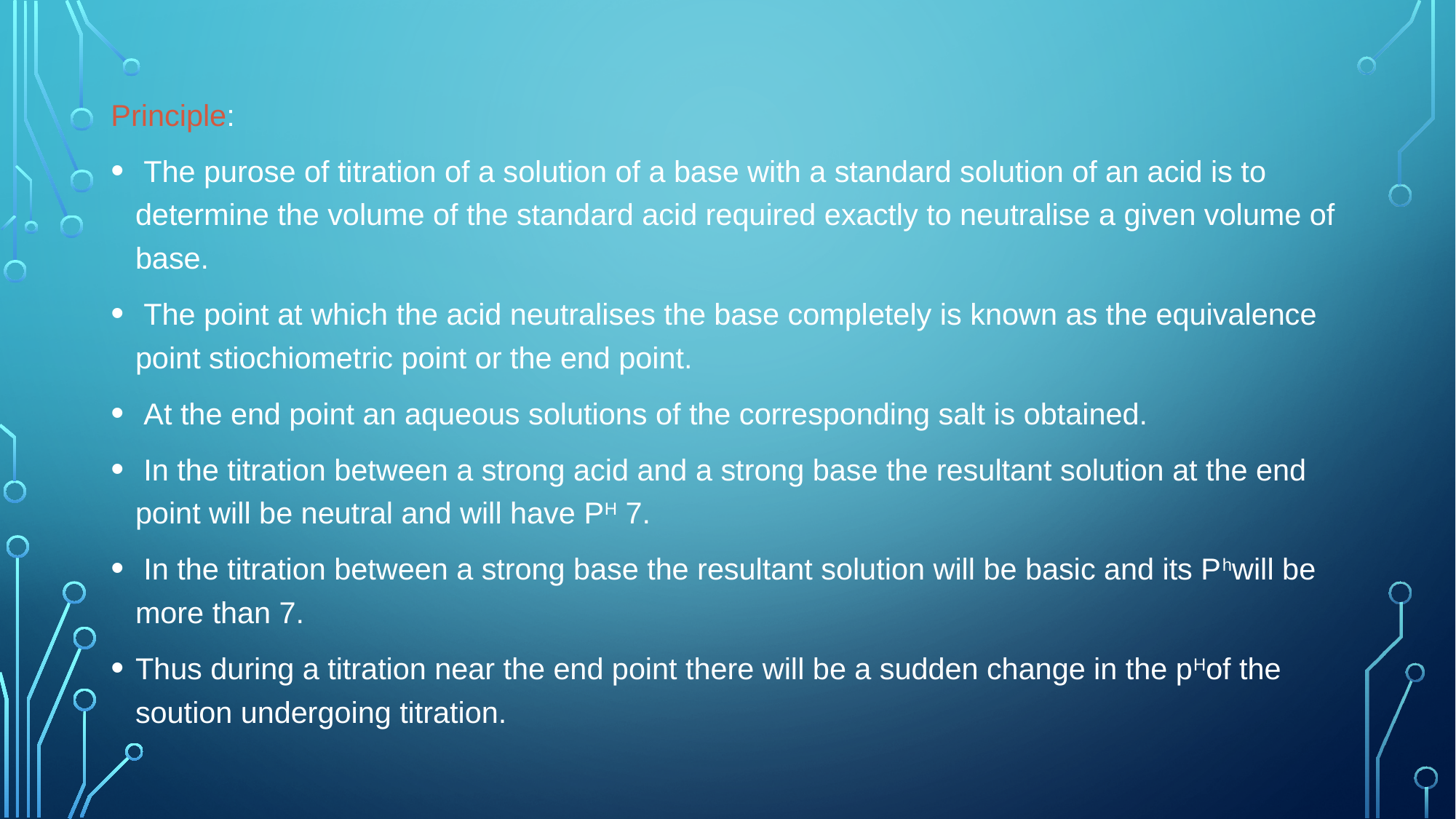

Principle:
 The purose of titration of a solution of a base with a standard solution of an acid is to determine the volume of the standard acid required exactly to neutralise a given volume of base.
 The point at which the acid neutralises the base completely is known as the equivalence point stiochiometric point or the end point.
 At the end point an aqueous solutions of the corresponding salt is obtained.
 In the titration between a strong acid and a strong base the resultant solution at the end point will be neutral and will have PH 7.
 In the titration between a strong base the resultant solution will be basic and its Phwill be more than 7.
Thus during a titration near the end point there will be a sudden change in the pHof the soution undergoing titration.